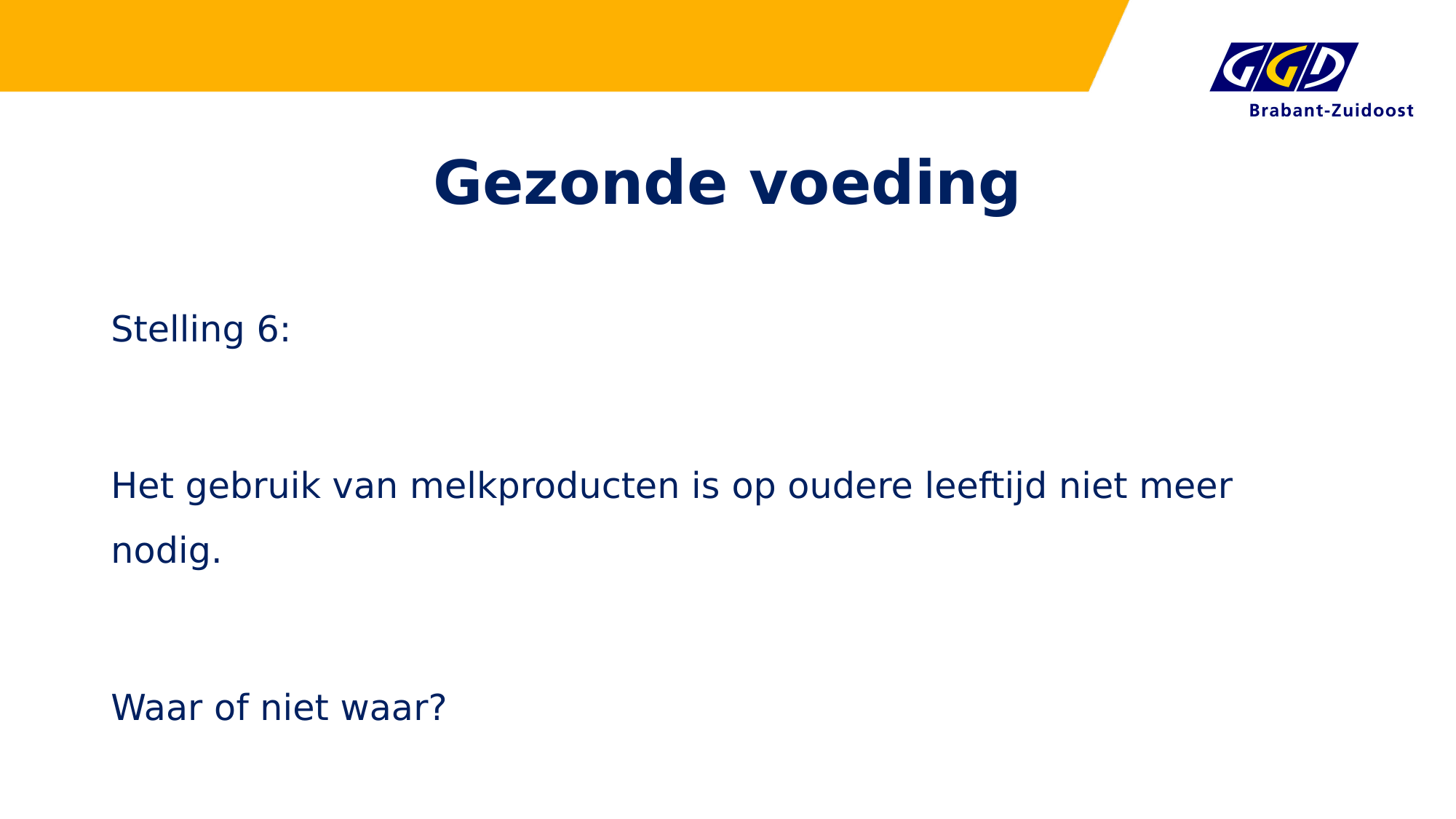

# Gezonde voeding
Stelling 6:

Het gebruik van melkproducten is op oudere leeftijd niet meer nodig.

Waar of niet waar?